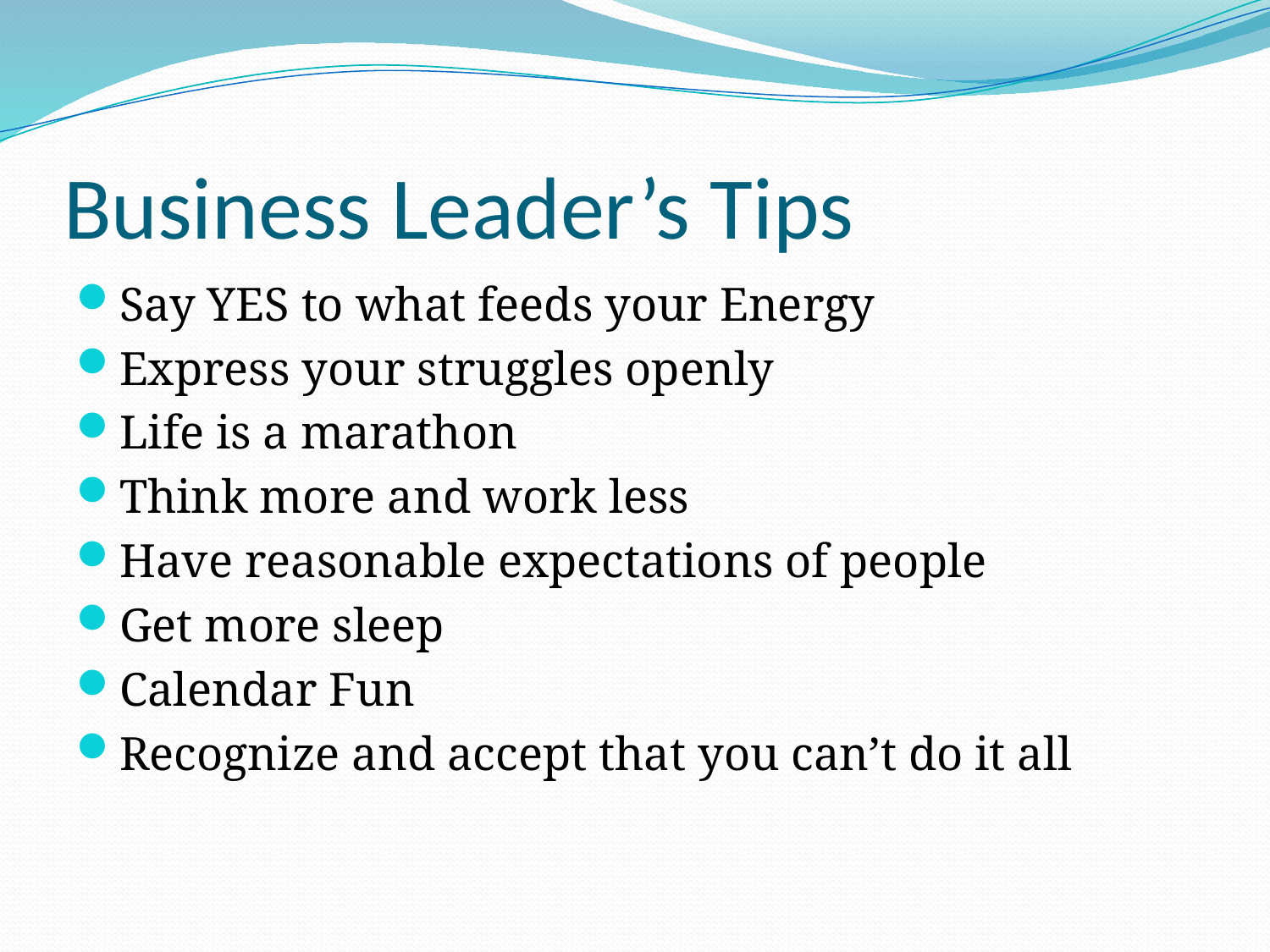

# Business Leader’s Tips
Say YES to what feeds your Energy
Express your struggles openly
Life is a marathon
Think more and work less
Have reasonable expectations of people
Get more sleep
Calendar Fun
Recognize and accept that you can’t do it all